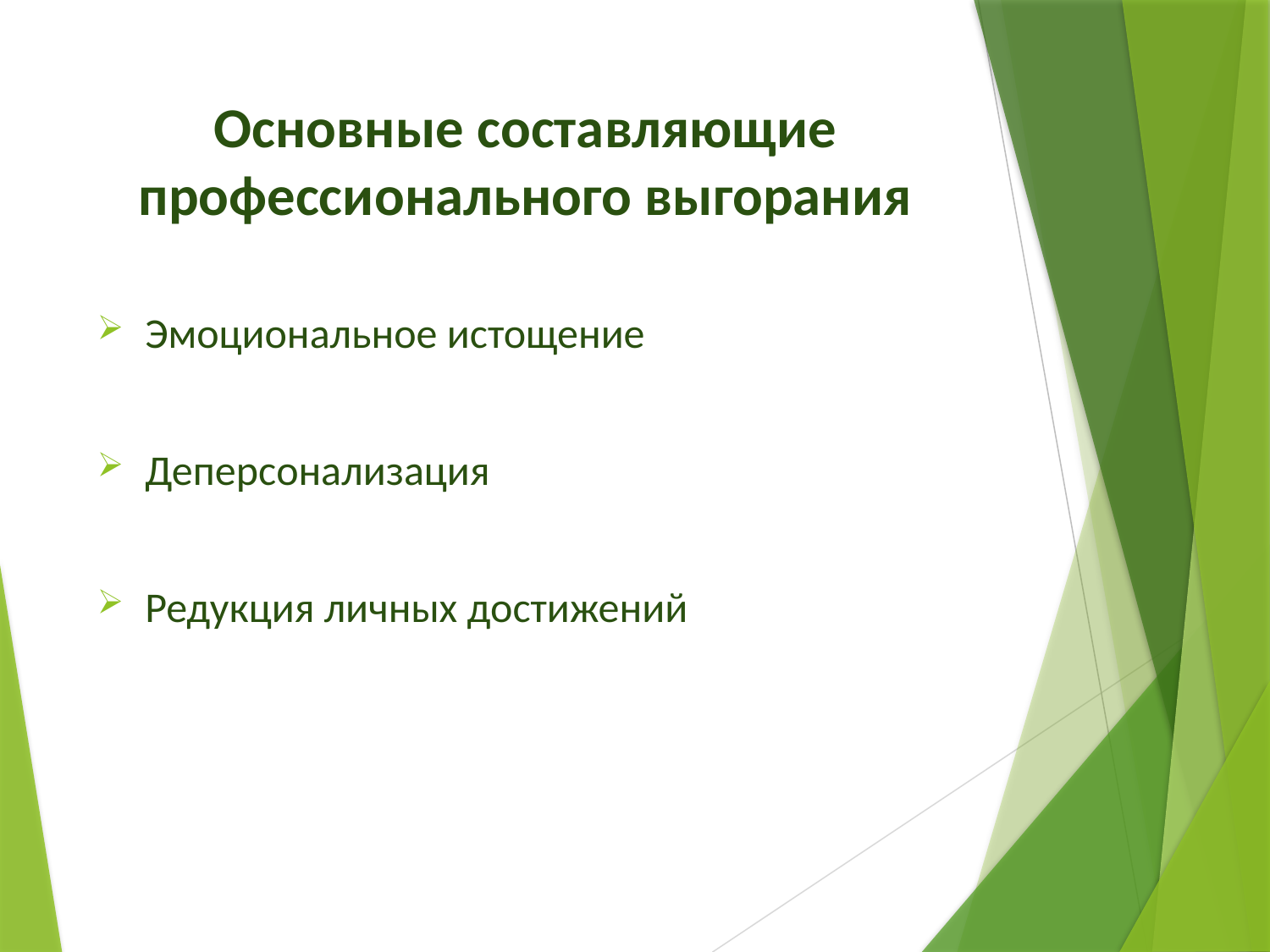

# Основные составляющие профессионального выгорания
Эмоциональное истощение

Деперсонализация

Редукция личных достижений